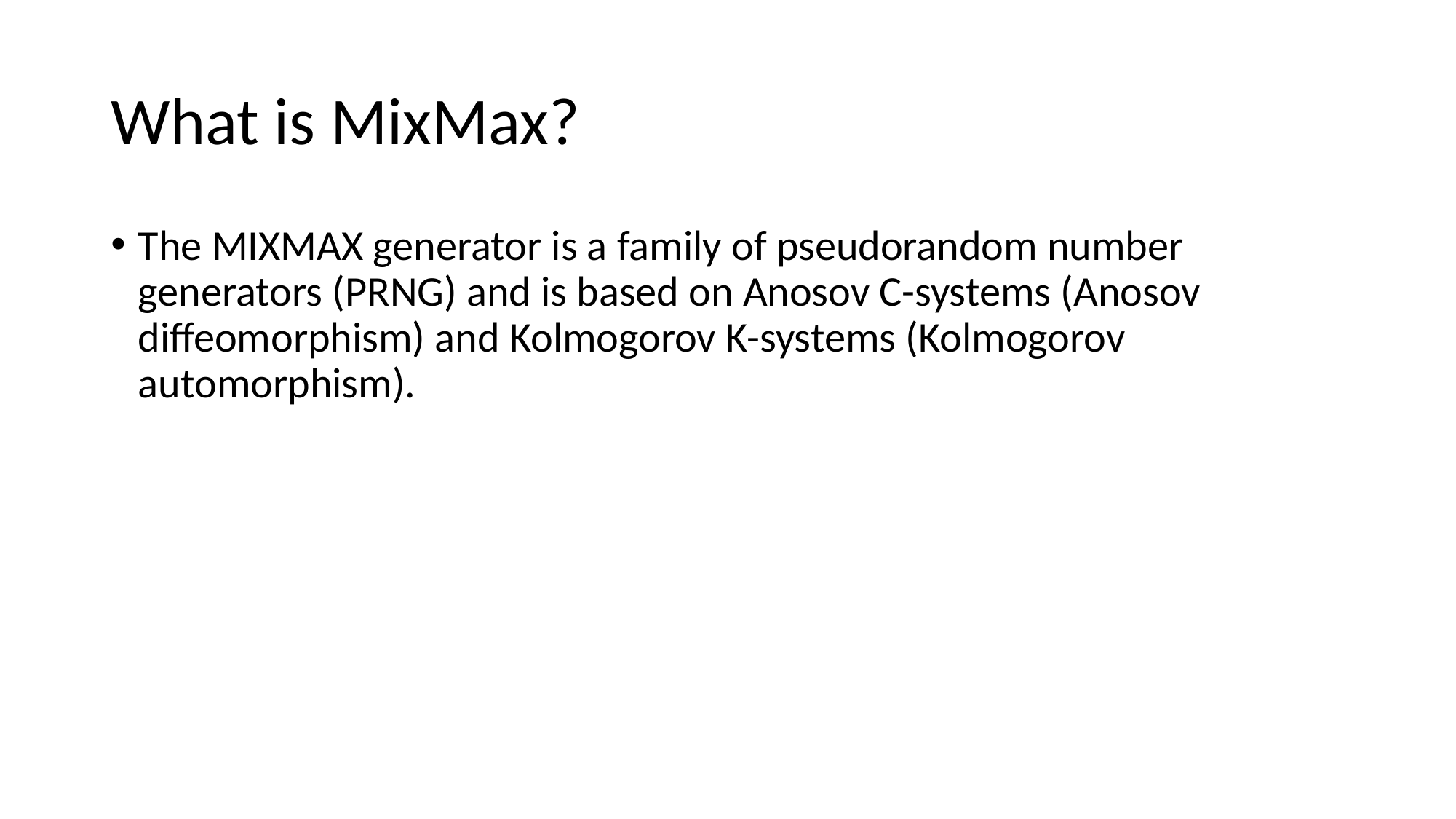

# What is MixMax?
The MIXMAX generator is a family of pseudorandom number generators (PRNG) and is based on Anosov C-systems (Anosov diffeomorphism) and Kolmogorov K-systems (Kolmogorov automorphism).